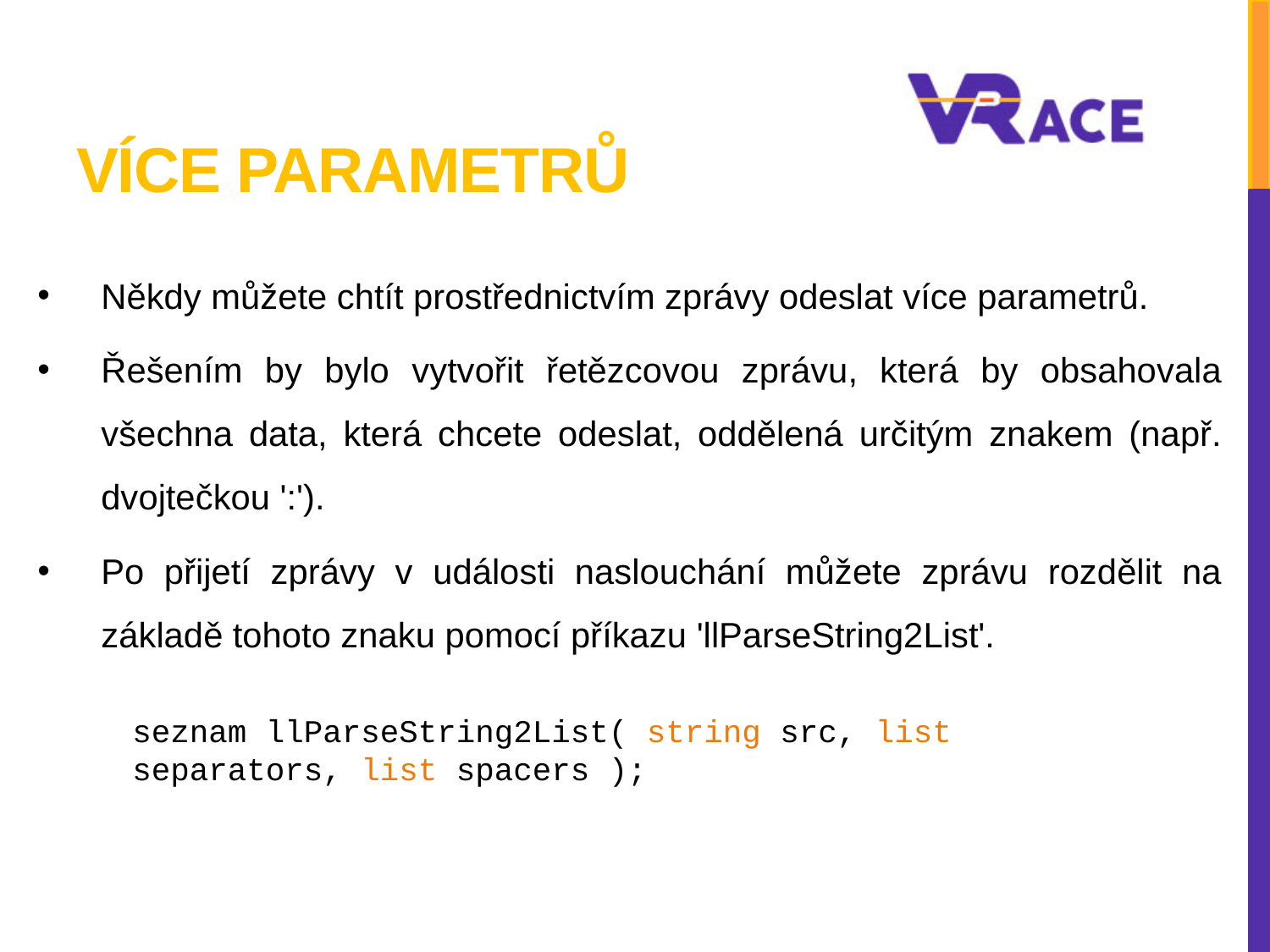

# VÍCE PARAMETRŮ
Někdy můžete chtít prostřednictvím zprávy odeslat více parametrů.
Řešením by bylo vytvořit řetězcovou zprávu, která by obsahovala všechna data, která chcete odeslat, oddělená určitým znakem (např. dvojtečkou ':').
Po přijetí zprávy v události naslouchání můžete zprávu rozdělit na základě tohoto znaku pomocí příkazu 'llParseString2List'.
seznam llParseString2List( string src, list separators, list spacers );